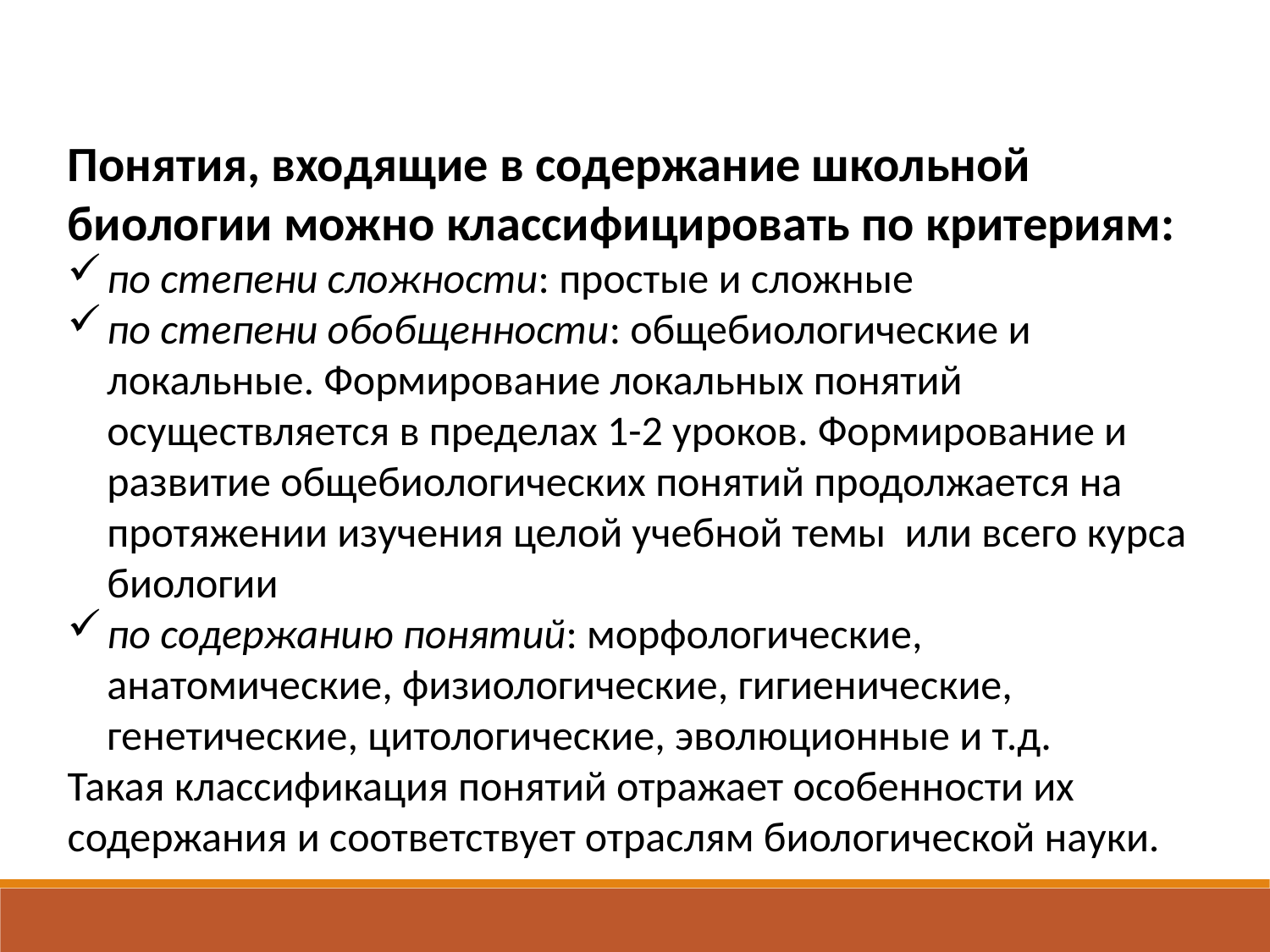

Понятия, входящие в содержание школьной биологии можно классифицировать по критериям:
по степени сложности: простые и сложные
по степени обобщенности: общебиологические и локальные. Формирование локальных понятий осуществляется в пределах 1-2 уроков. Формирование и развитие общебиологических понятий продолжается на протяжении изучения целой учебной темы  или всего курса биологии
по содержанию понятий: морфологические, анатомические, физиологические, гигиенические, генетические, цитологические, эволюционные и т.д.
Такая классификация понятий отражает особенности их содержания и соответствует отраслям биологической науки.